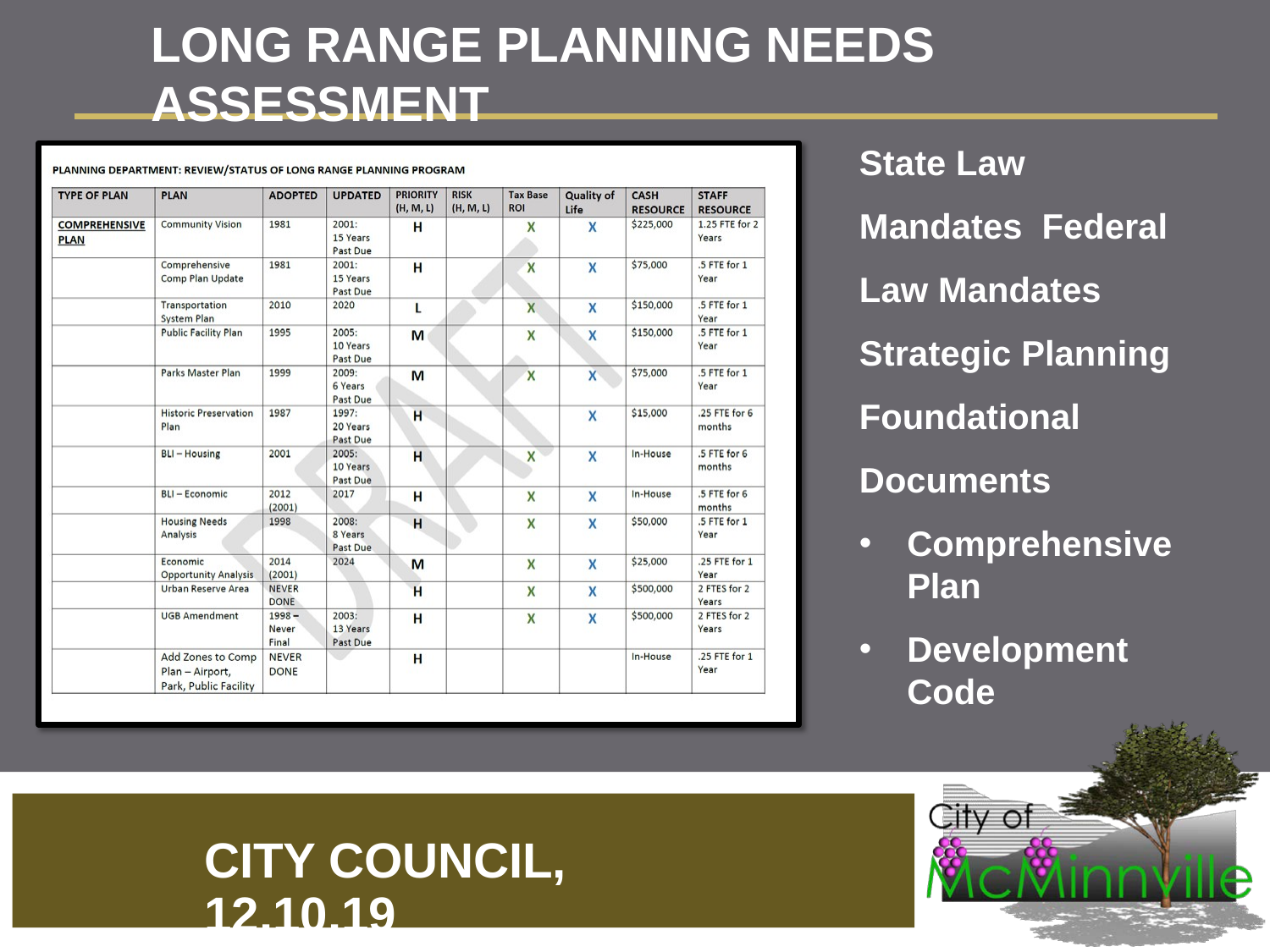

# LONG RANGE PLANNING NEEDS ASSESSMENT

State Law Mandates  Federal Law Mandates  Strategic Planning  Foundational  Documents
Comprehensive Plan
Development Code

CITY COUNCIL, 12.10.19